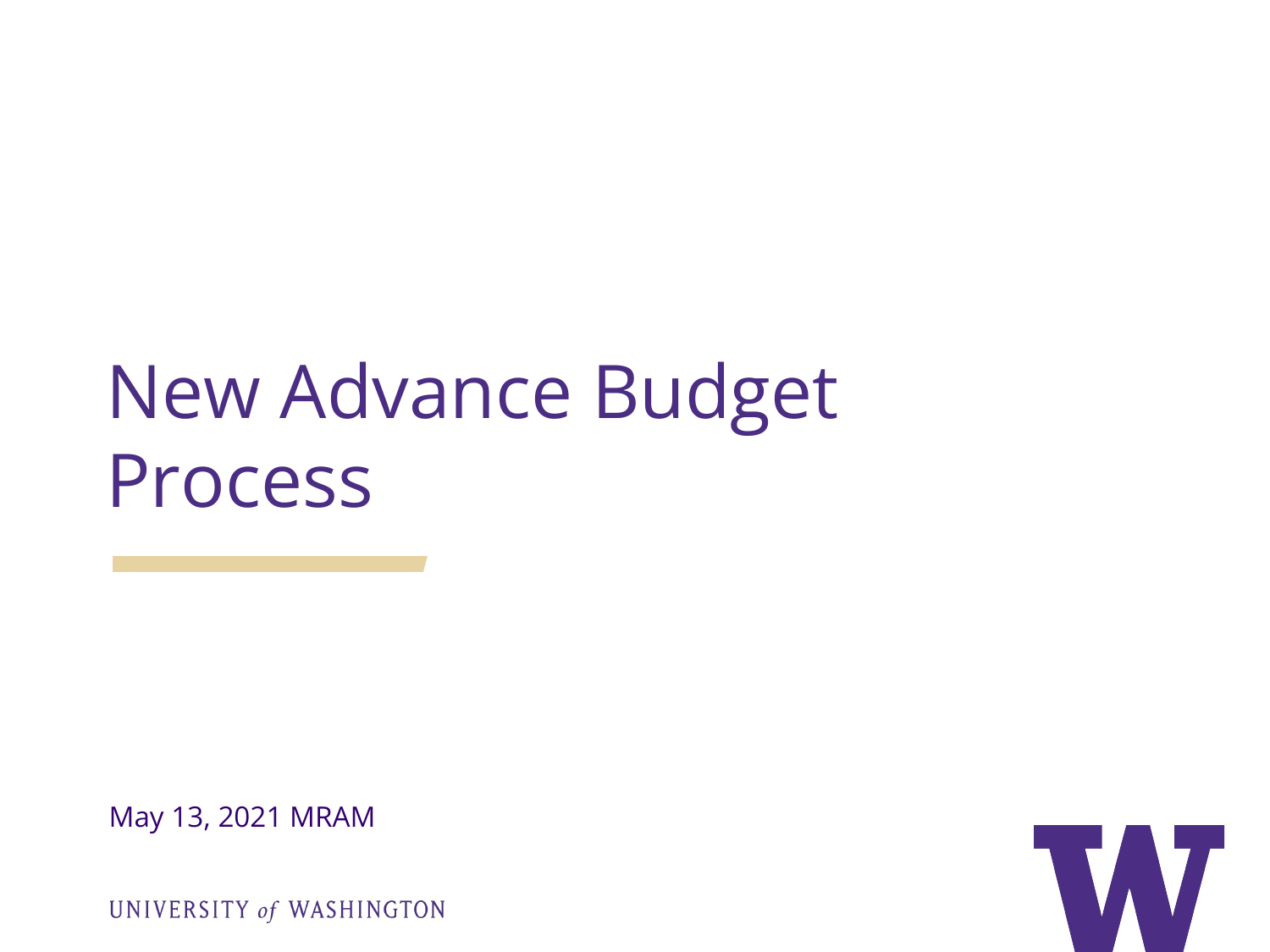

New Advance Budget Process
May 13, 2021 MRAM